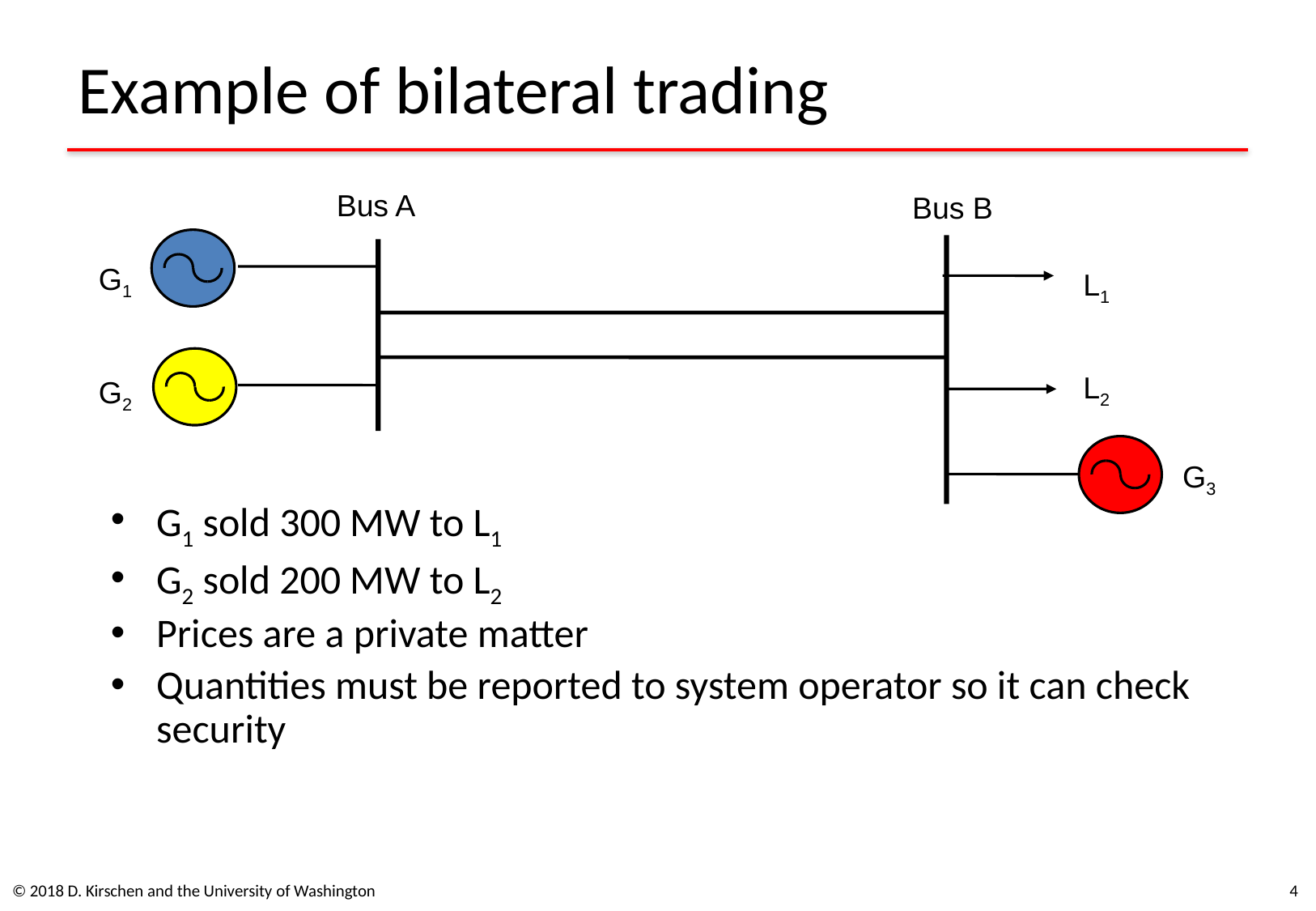

# Example of bilateral trading
Bus A
Bus B

G1
L1

L2
G2

G3

G1 sold 300 MW to L1
G2 sold 200 MW to L2
Prices are a private matter
Quantities must be reported to system operator so it can check security
© 2018 D. Kirschen and the University of Washington
4